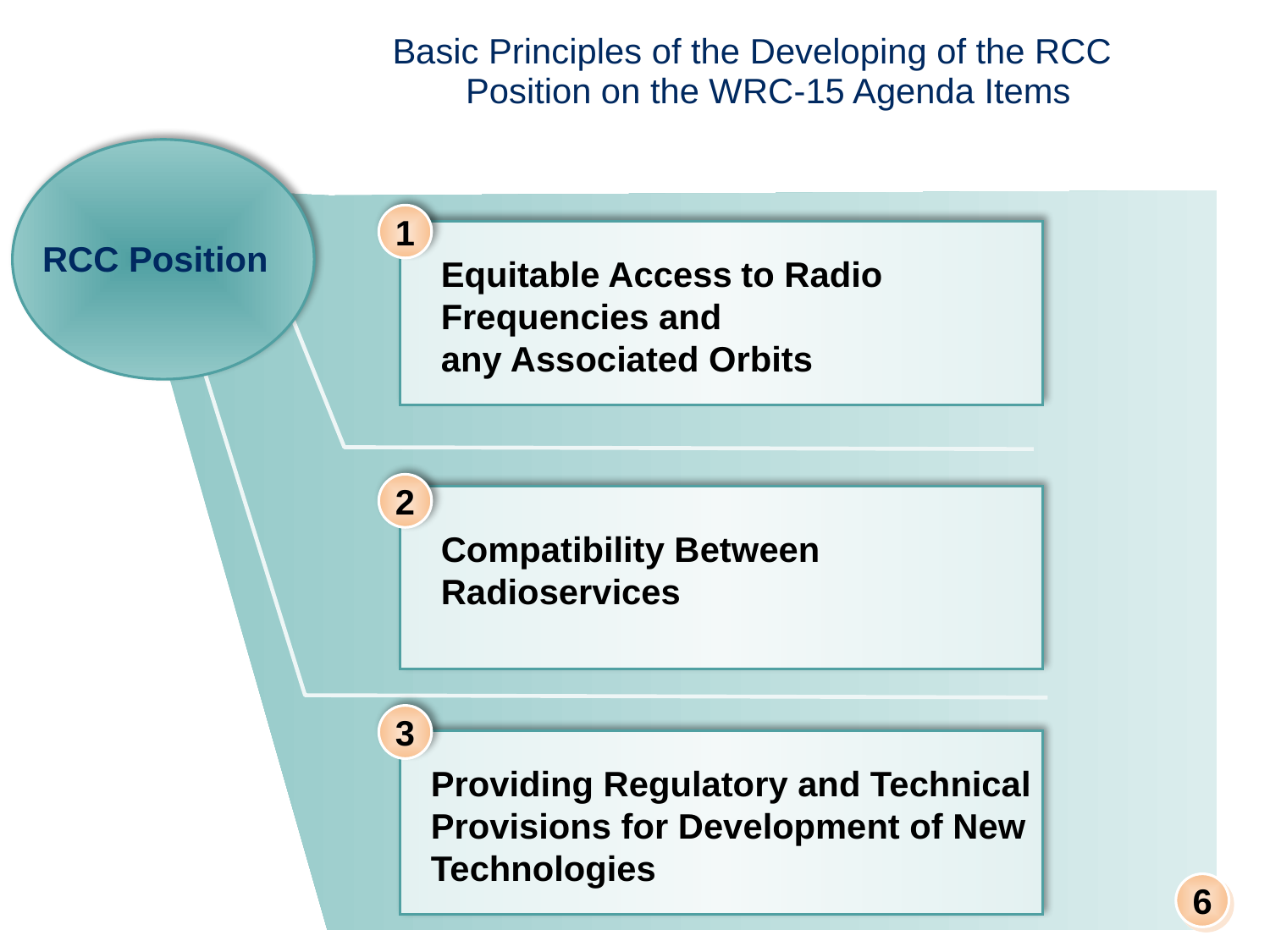

Basic Principles of the Developing of the RCC
Position on the WRC-15 Agenda Items

1
RCC Position

Equitable Access to Radio Frequencies and
any Associated Orbits

2

Compatibility Between Radioservices
3
Providing Regulatory and Technical Provisions for Development of New Technologies
6